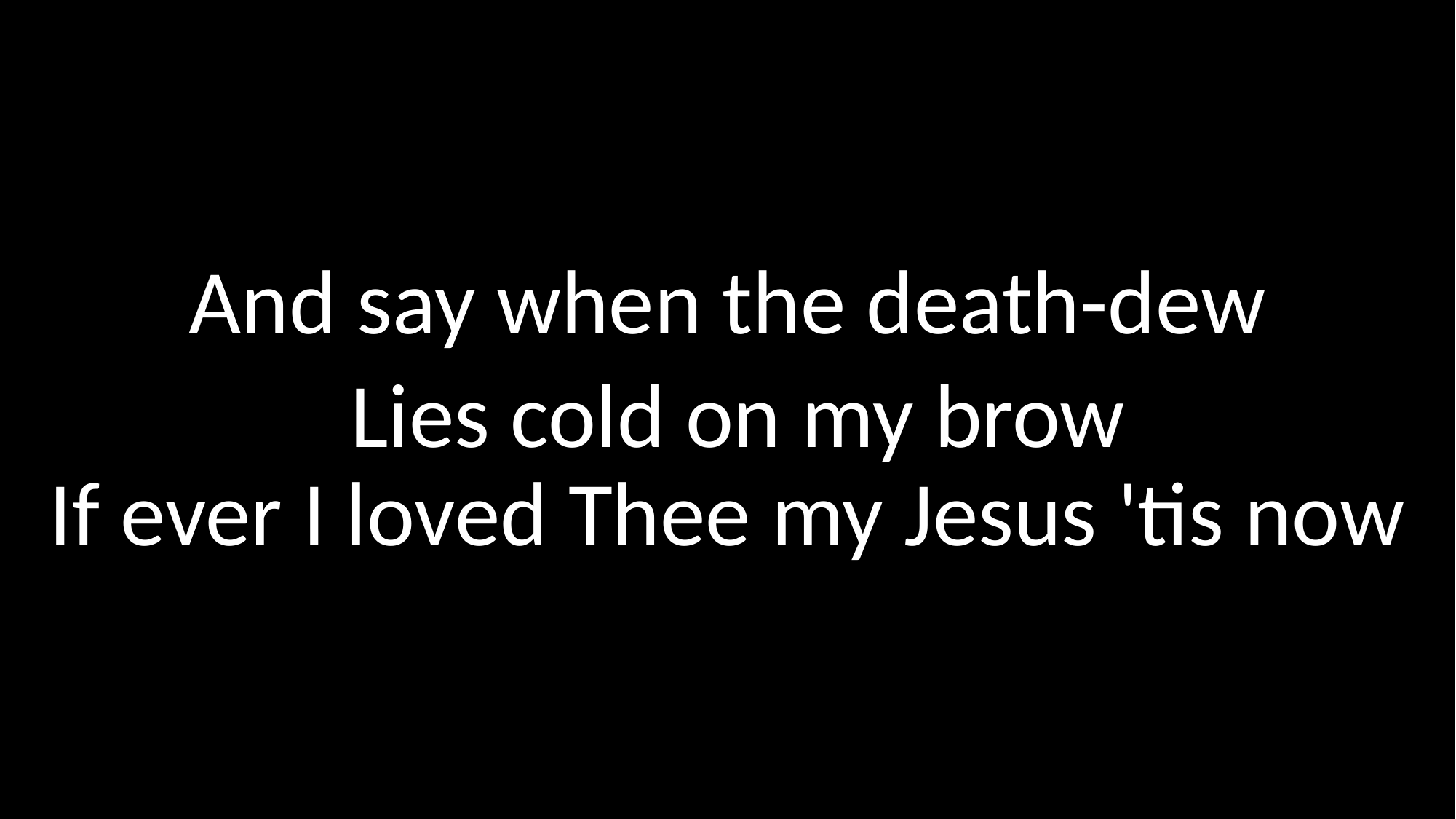

And say when the death-dew
 Lies cold on my brow
If ever I loved Thee my Jesus 'tis now